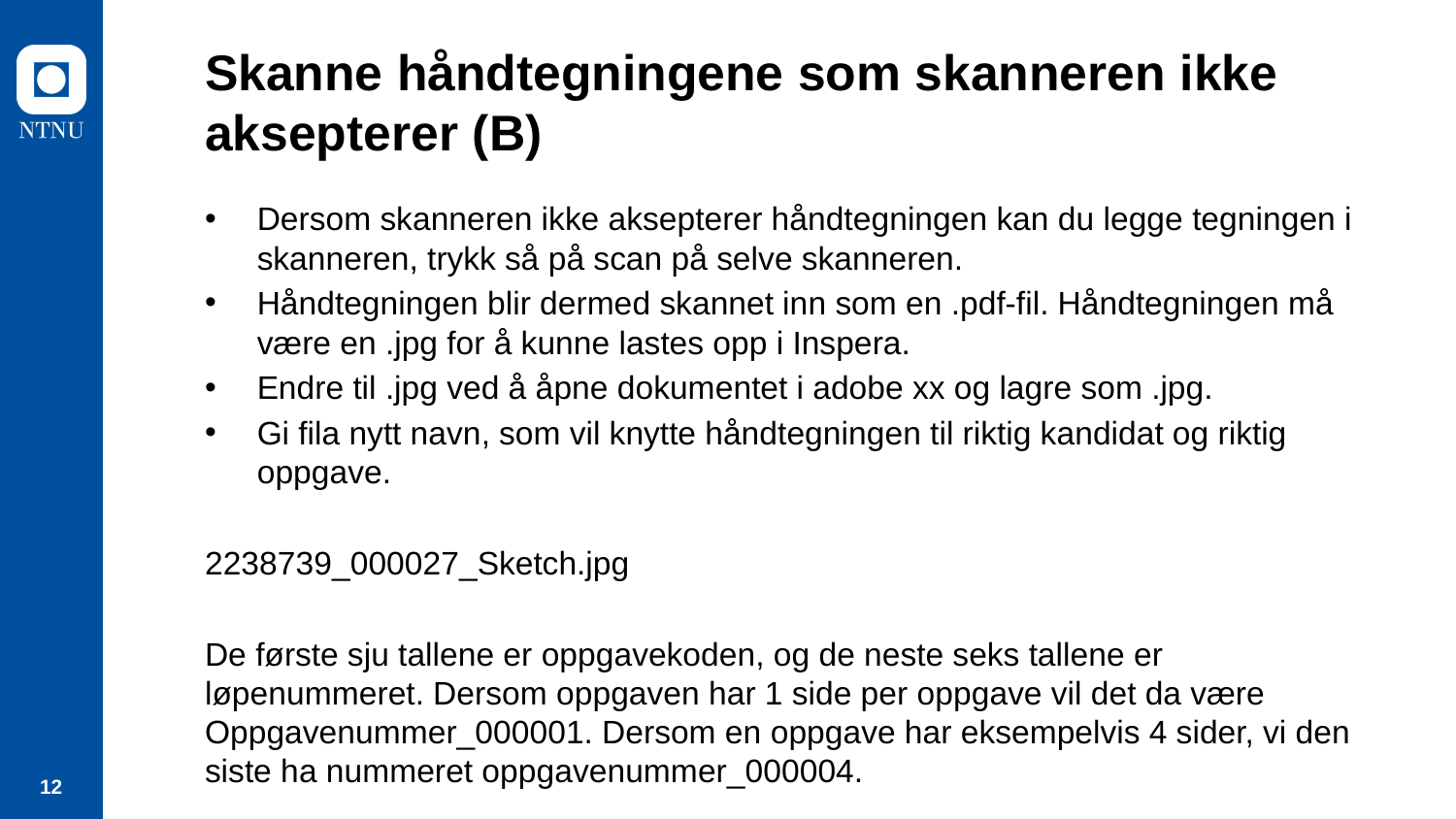

# Skanne håndtegningene som skanneren ikke aksepterer (B)
Dersom skanneren ikke aksepterer håndtegningen kan du legge tegningen i skanneren, trykk så på scan på selve skanneren.
Håndtegningen blir dermed skannet inn som en .pdf-fil. Håndtegningen må være en .jpg for å kunne lastes opp i Inspera.
Endre til .jpg ved å åpne dokumentet i adobe xx og lagre som .jpg.
Gi fila nytt navn, som vil knytte håndtegningen til riktig kandidat og riktig oppgave.

2238739_000027_Sketch.jpg

De første sju tallene er oppgavekoden, og de neste seks tallene er løpenummeret. Dersom oppgaven har 1 side per oppgave vil det da være Oppgavenummer_000001. Dersom en oppgave har eksempelvis 4 sider, vi den siste ha nummeret oppgavenummer_000004.